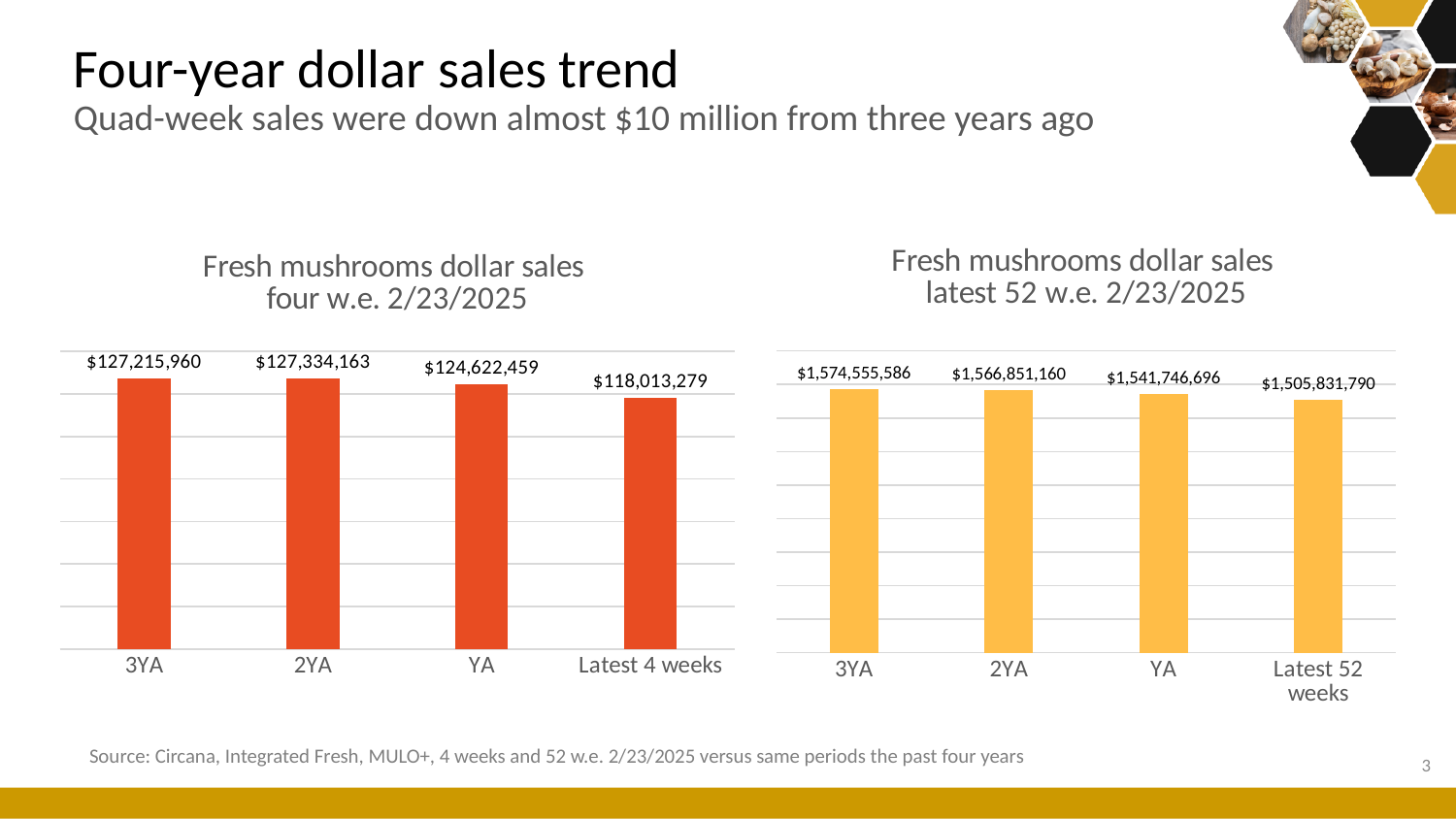

# Four-year dollar sales trend Quad-week sales were down almost $10 million from three years ago

### Chart: Fresh mushrooms dollar sales four w.e. 2/23/2025

| Category | time |
|---|---|
| 3YA | 127215959.92441267 |
| 2YA | 127334162.86416154 |
| YA | 124622458.55427918 |
| Latest 4 weeks | 118013279.26499039 |

### Chart: Fresh mushrooms dollar sales latest 52 w.e. 2/23/2025

| Category | 52 weeks |
|---|---|
| 3YA | 1574555586.0618181 |
| 2YA | 1566851160.324353 |
| YA | 1541746695.9273996 |
| Latest 52 weeks | 1505831789.6625755 |
Source: Circana, Integrated Fresh, MULO+, 4 weeks and 52 w.e. 2/23/2025 versus same periods the past four years
3